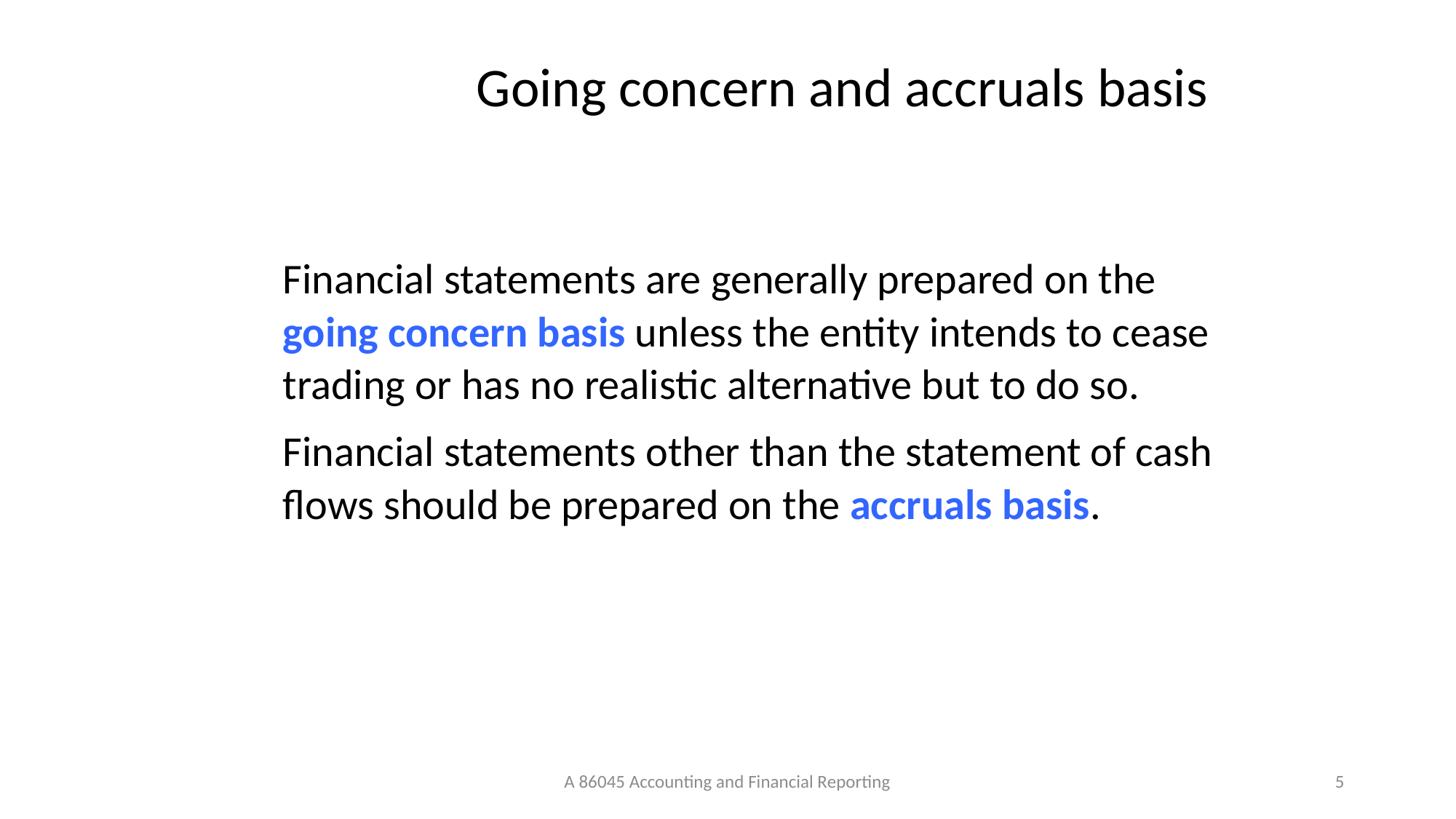

# Going concern and accruals basis
Financial statements are generally prepared on the going concern basis unless the entity intends to cease trading or has no realistic alternative but to do so.
Financial statements other than the statement of cash flows should be prepared on the accruals basis.

A 86045 Accounting and Financial Reporting
5